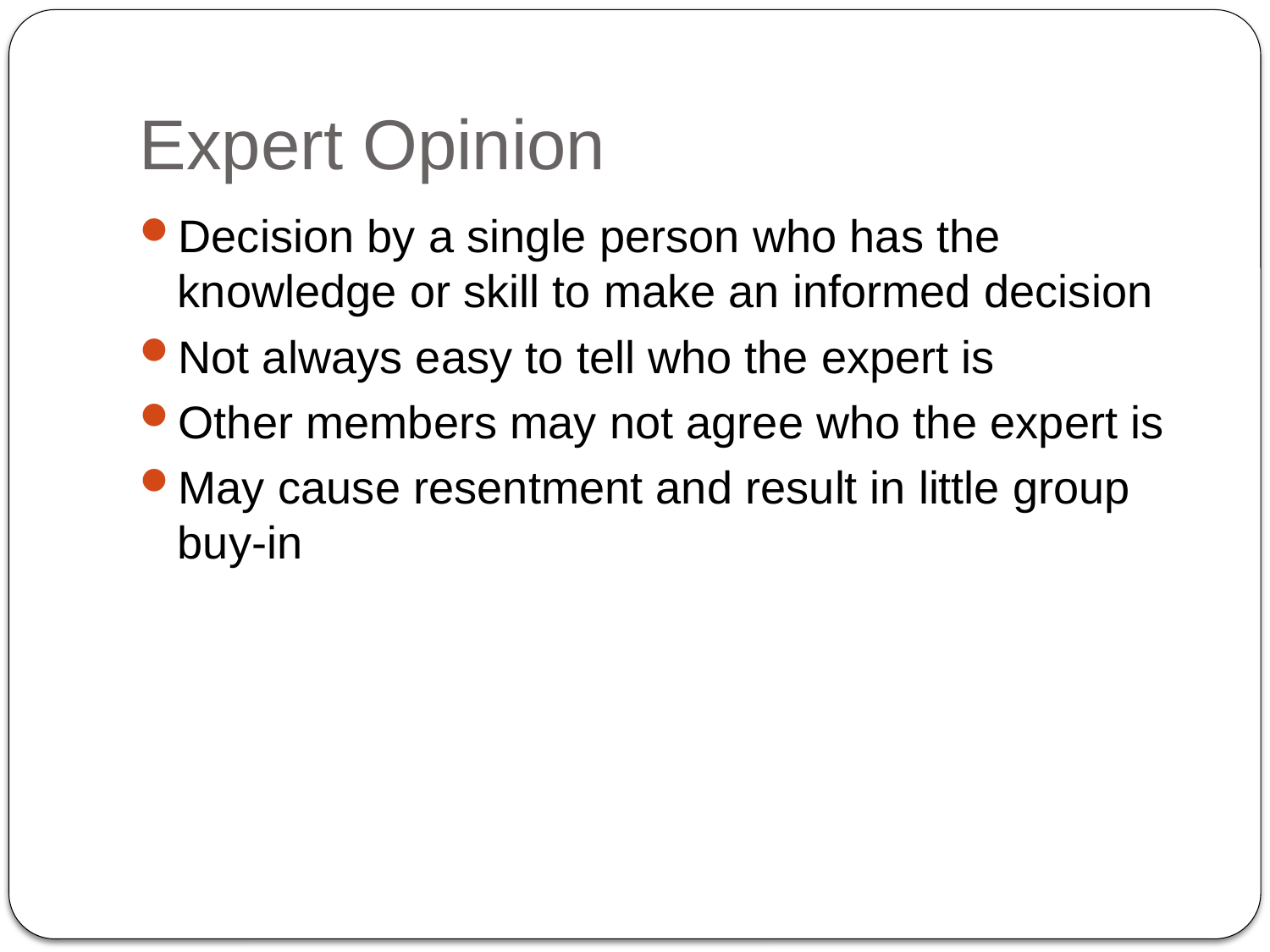

# Expert Opinion
Decision by a single person who has the knowledge or skill to make an informed decision
Not always easy to tell who the expert is
Other members may not agree who the expert is
May cause resentment and result in little group buy-in